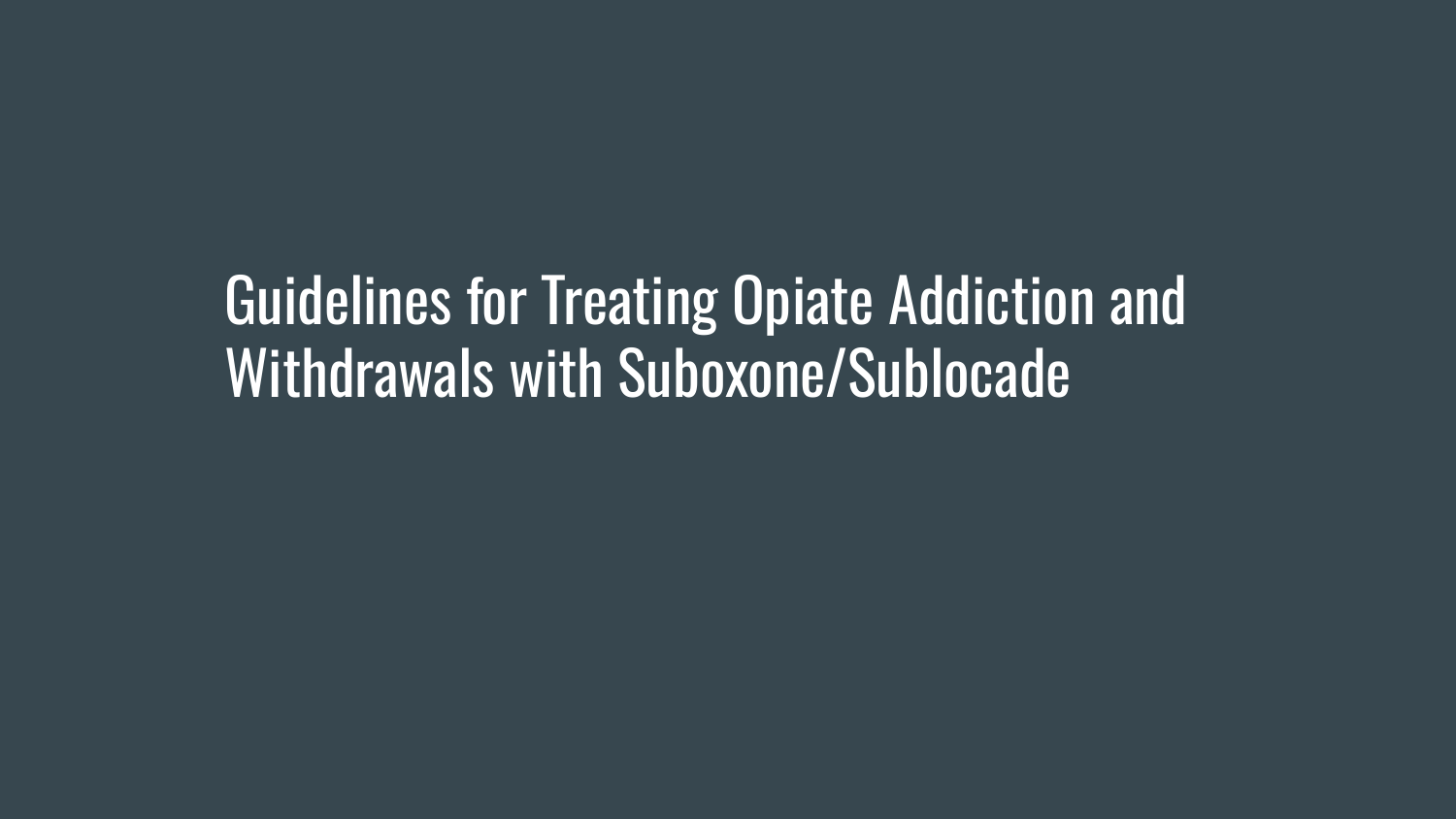

# Guidelines for Treating Opiate Addiction and Withdrawals with Suboxone/Sublocade